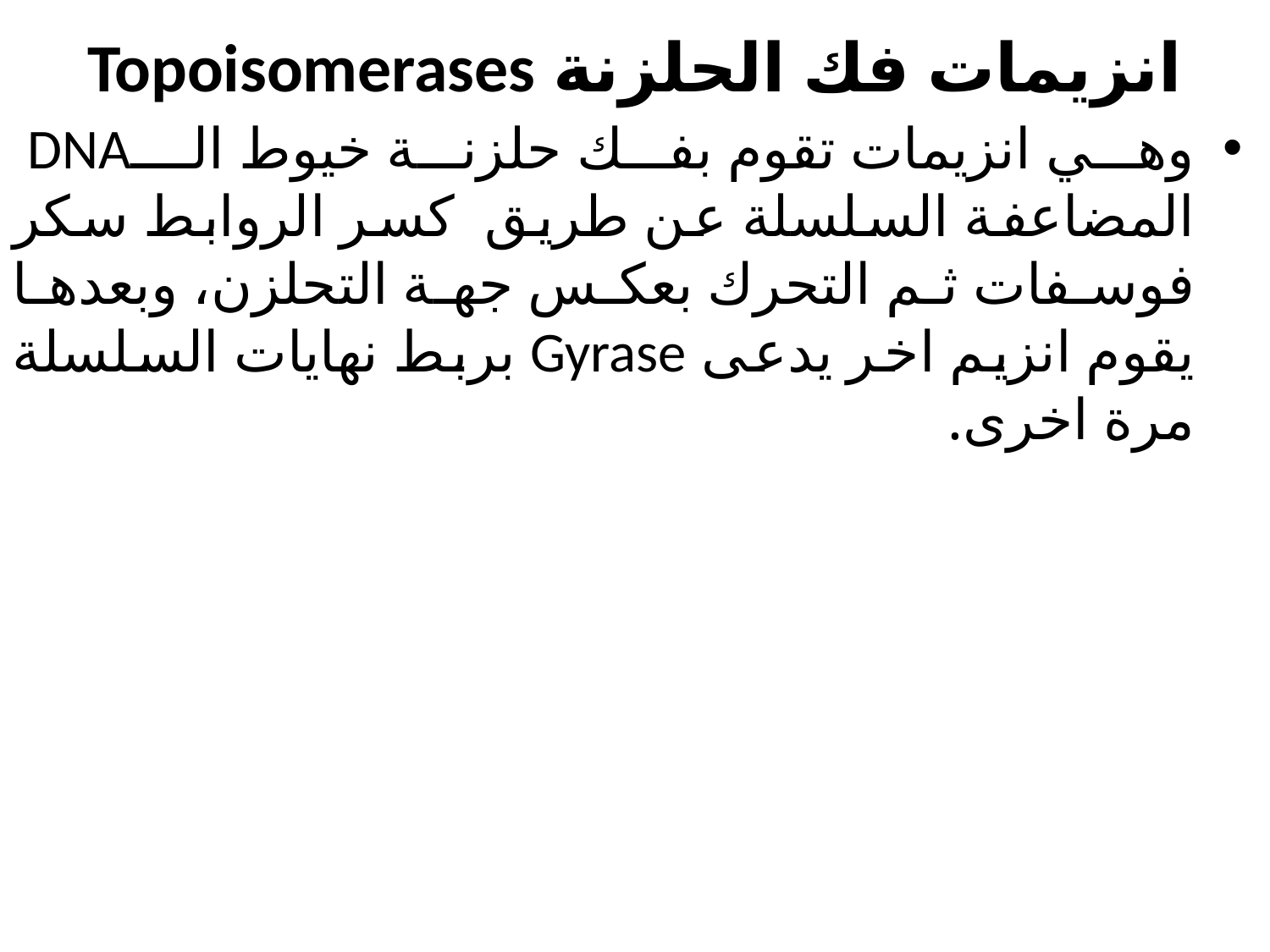

# انزيمات فك الحلزنة Topoisomerases
وهي انزيمات تقوم بفك حلزنة خيوط الـDNA  المضاعفة السلسلة عن طريق  كسر الروابط سكر فوسفات ثم التحرك بعكس جهة التحلزن، وبعدها يقوم انزيم اخر يدعى Gyrase بربط نهايات السلسلة مرة اخرى.